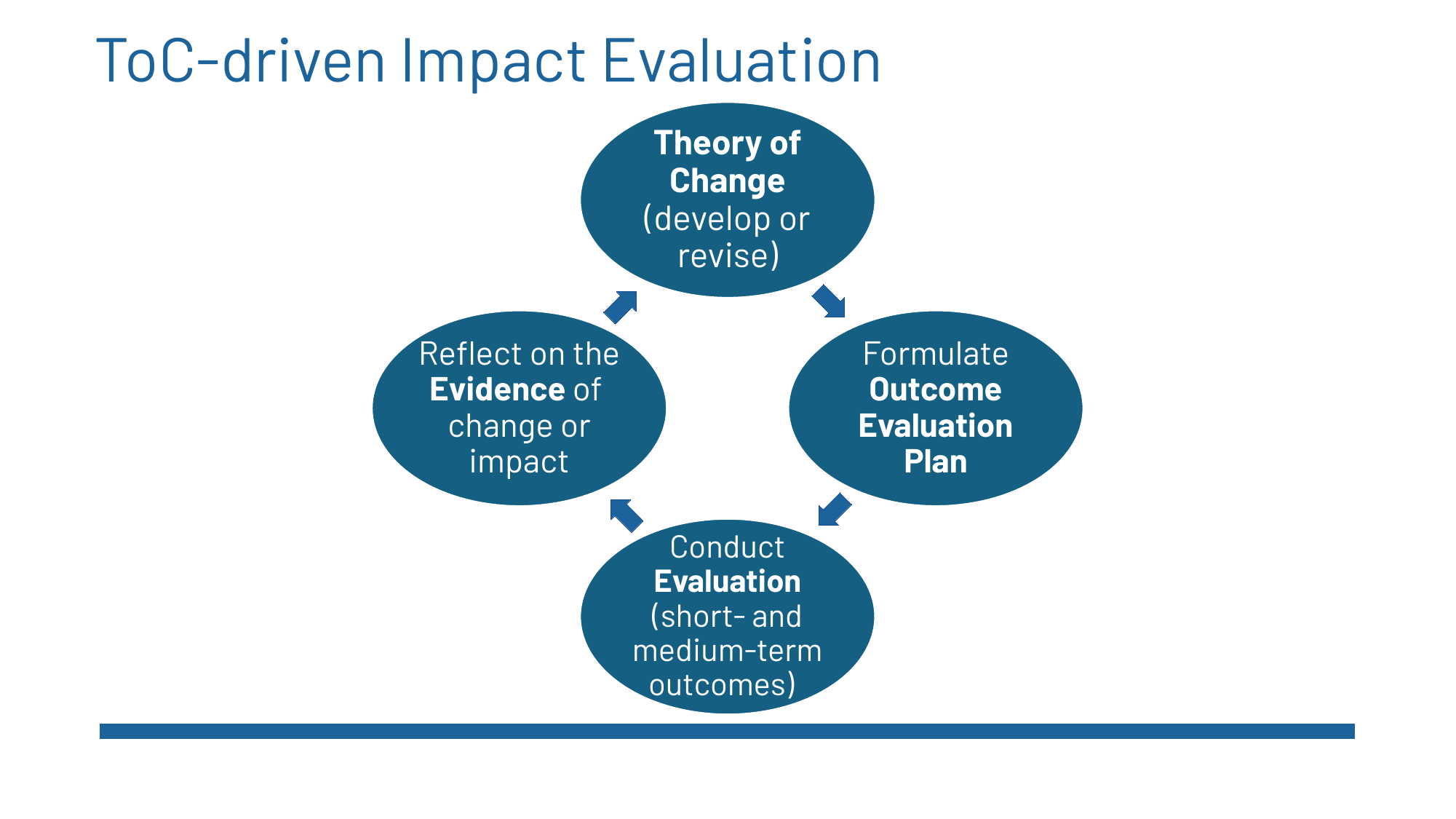

# ToC-driven Impact Evaluation
Theory of Change (develop or revise)

Formulate Outcome Evaluation Plan

Conduct Evaluation (short- and medium-term outcomes)

Reflect on the Evidence of  change or impact